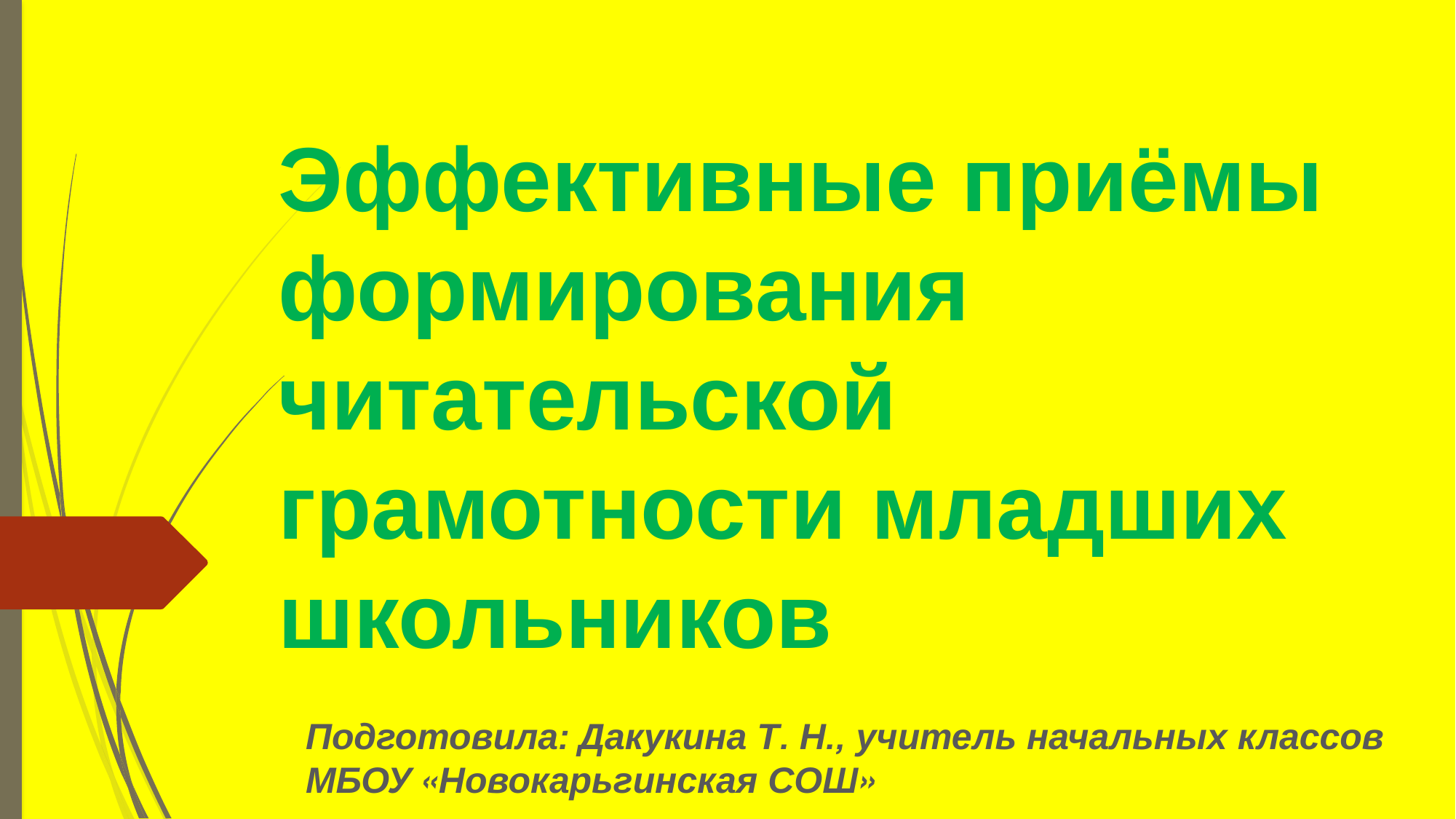

# Эффективные приёмы формирования читательской грамотности младших школьников
Подготовила: Дакукина Т. Н., учитель начальных классов МБОУ «Новокарьгинская СОШ»